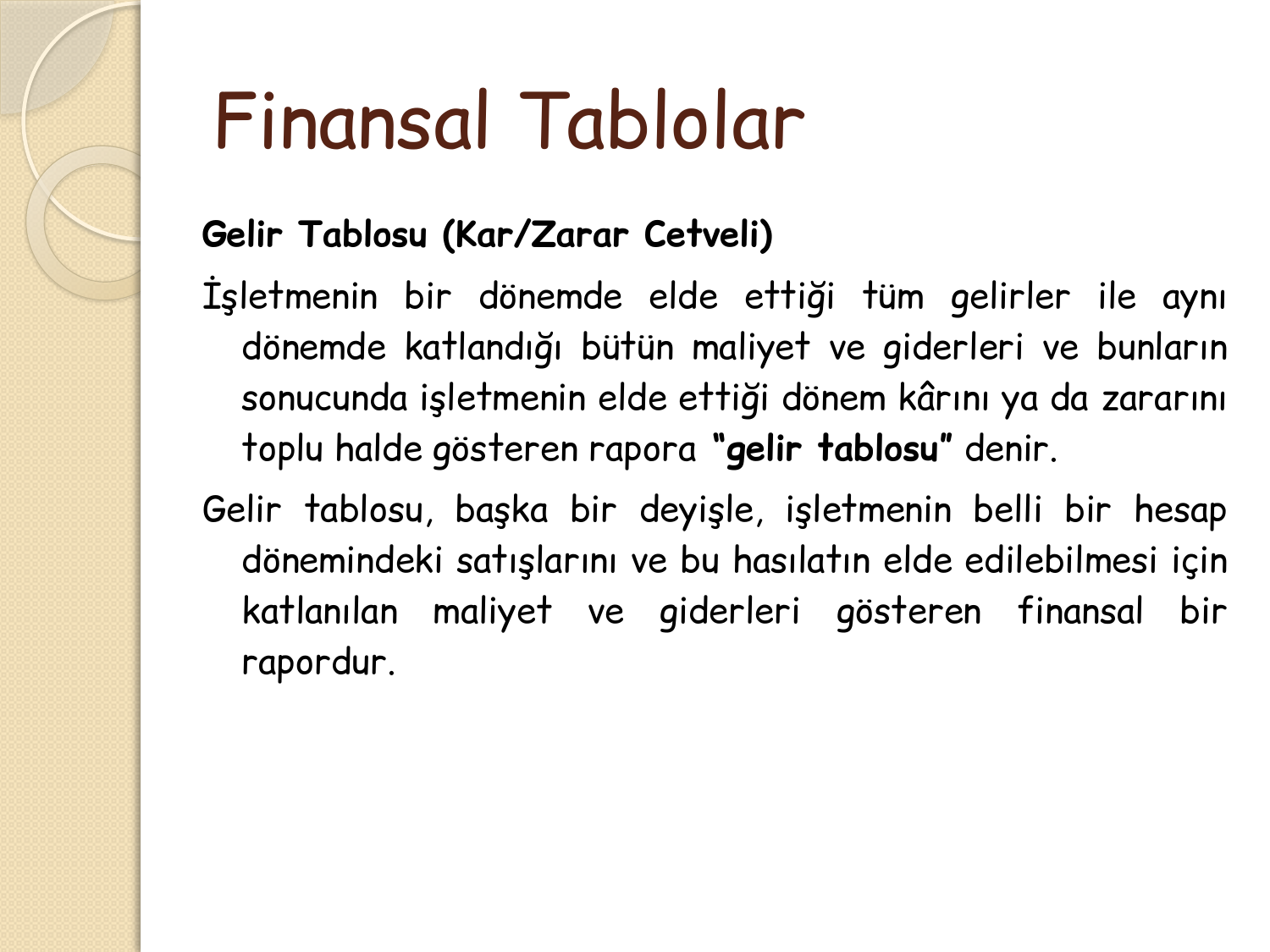

# Finansal Tablolar
Gelir Tablosu (Kar/Zarar Cetveli)
İşletmenin bir dönemde elde ettiği tüm gelirler ile aynı dönemde katlandığı bütün maliyet ve giderleri ve bunların sonucunda işletmenin elde ettiği dönem kârını ya da zararını toplu halde gösteren rapora “gelir tablosu” denir.
Gelir tablosu, başka bir deyişle, işletmenin belli bir hesap dönemindeki satışlarını ve bu hasılatın elde edilebilmesi için katlanılan maliyet ve giderleri gösteren finansal bir rapordur.